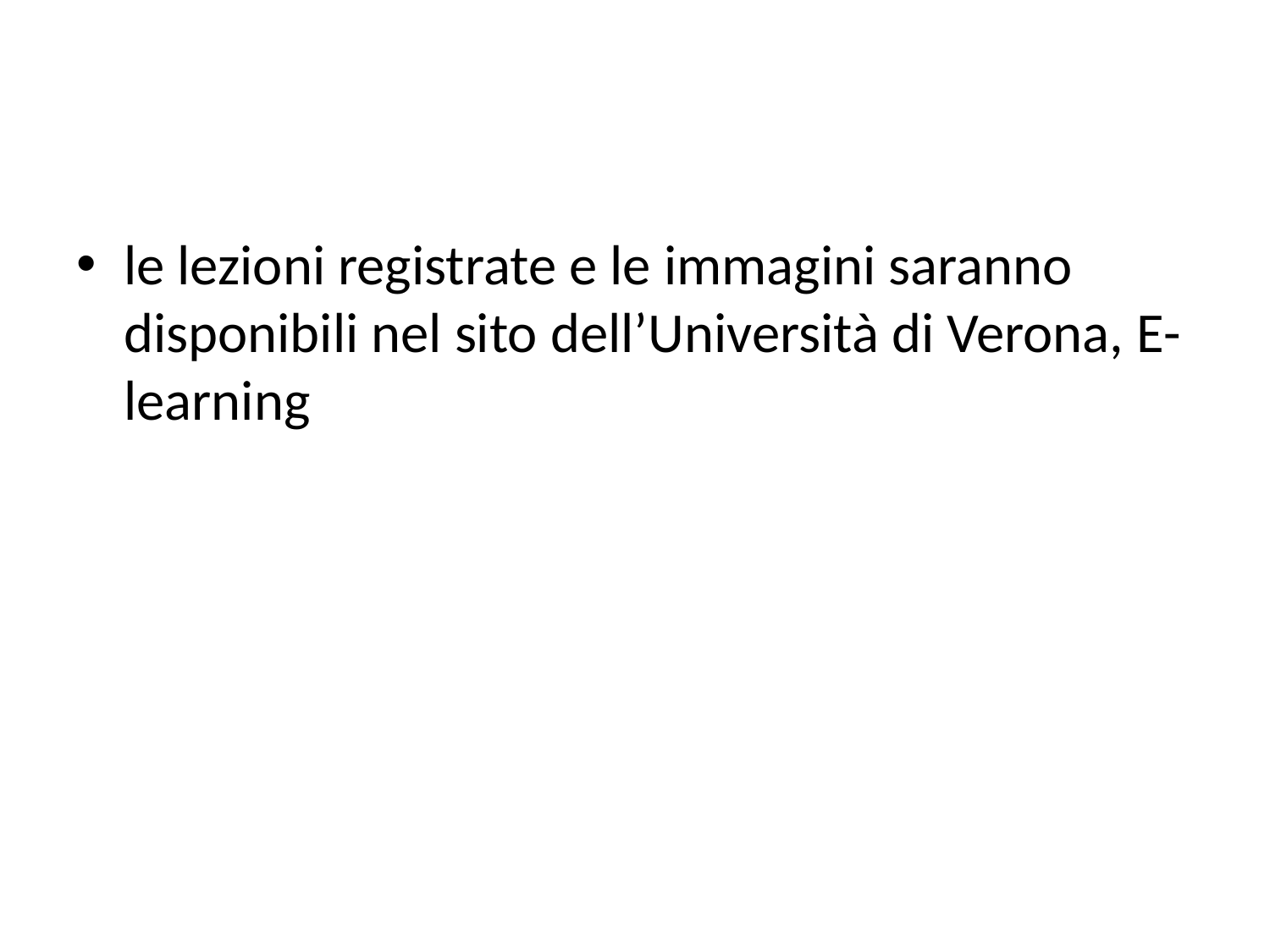

#
le lezioni registrate e le immagini saranno disponibili nel sito dell’Università di Verona, E-learning